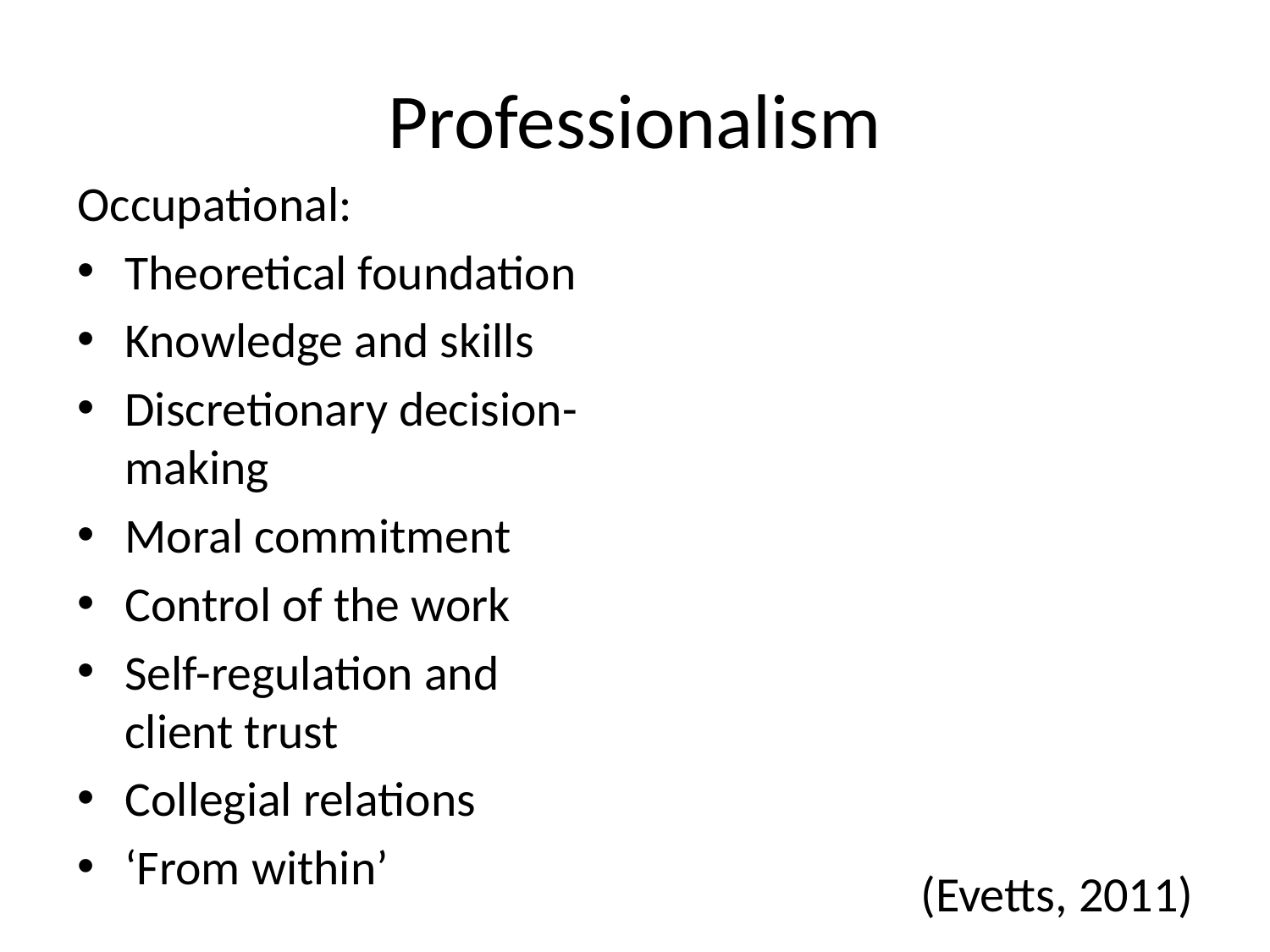

# Professionalism
Occupational:
Theoretical foundation
Knowledge and skills
Discretionary decision-making
Moral commitment
Control of the work
Self-regulation and client trust
Collegial relations
‘From within’

(Evetts, 2011)